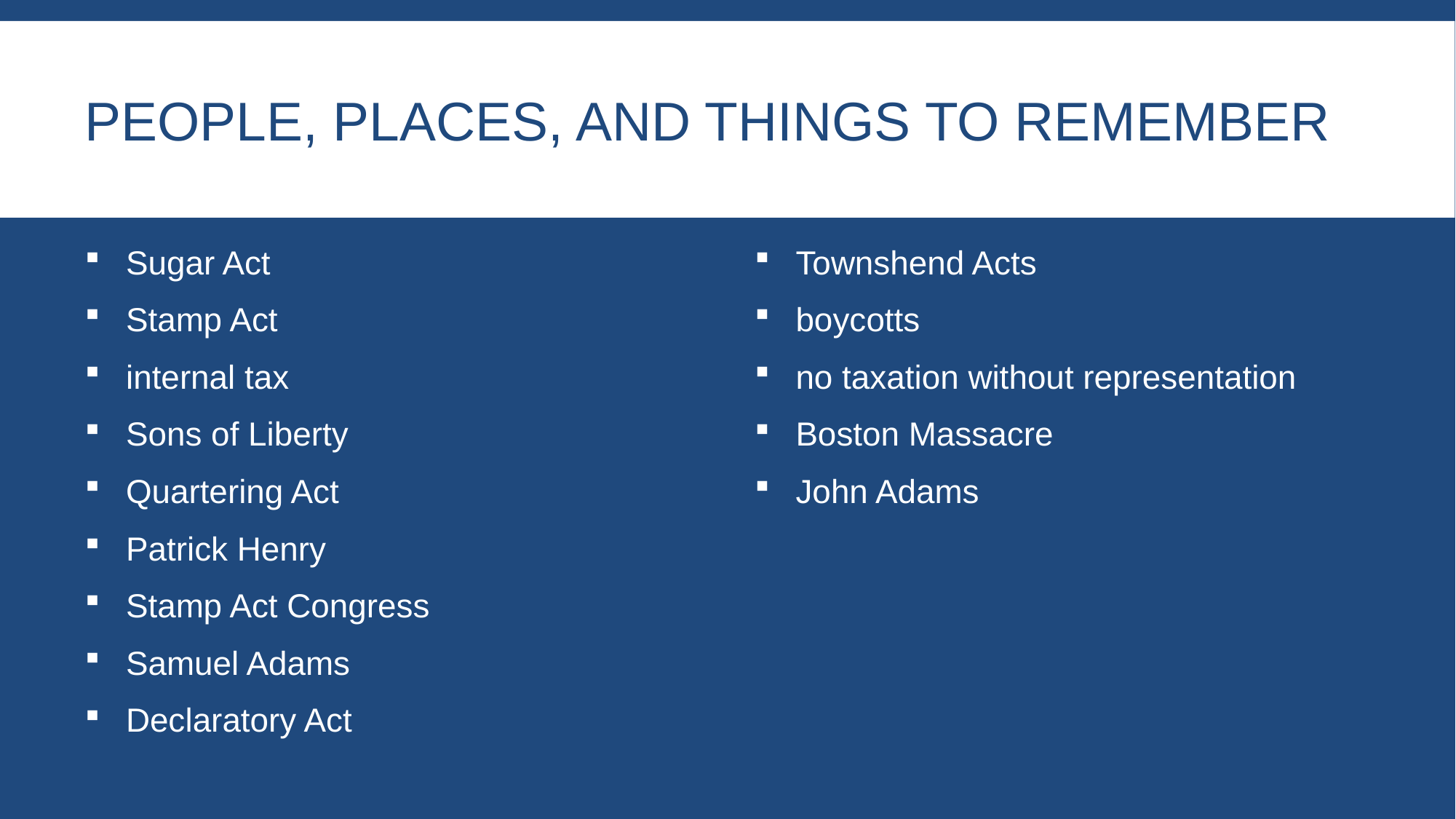

# People, Places, and Things to Remember
Sugar Act
Stamp Act
internal tax
Sons of Liberty
Quartering Act
Patrick Henry
Stamp Act Congress
Samuel Adams
Declaratory Act
Townshend Acts
boycotts
no taxation without representation
Boston Massacre
John Adams